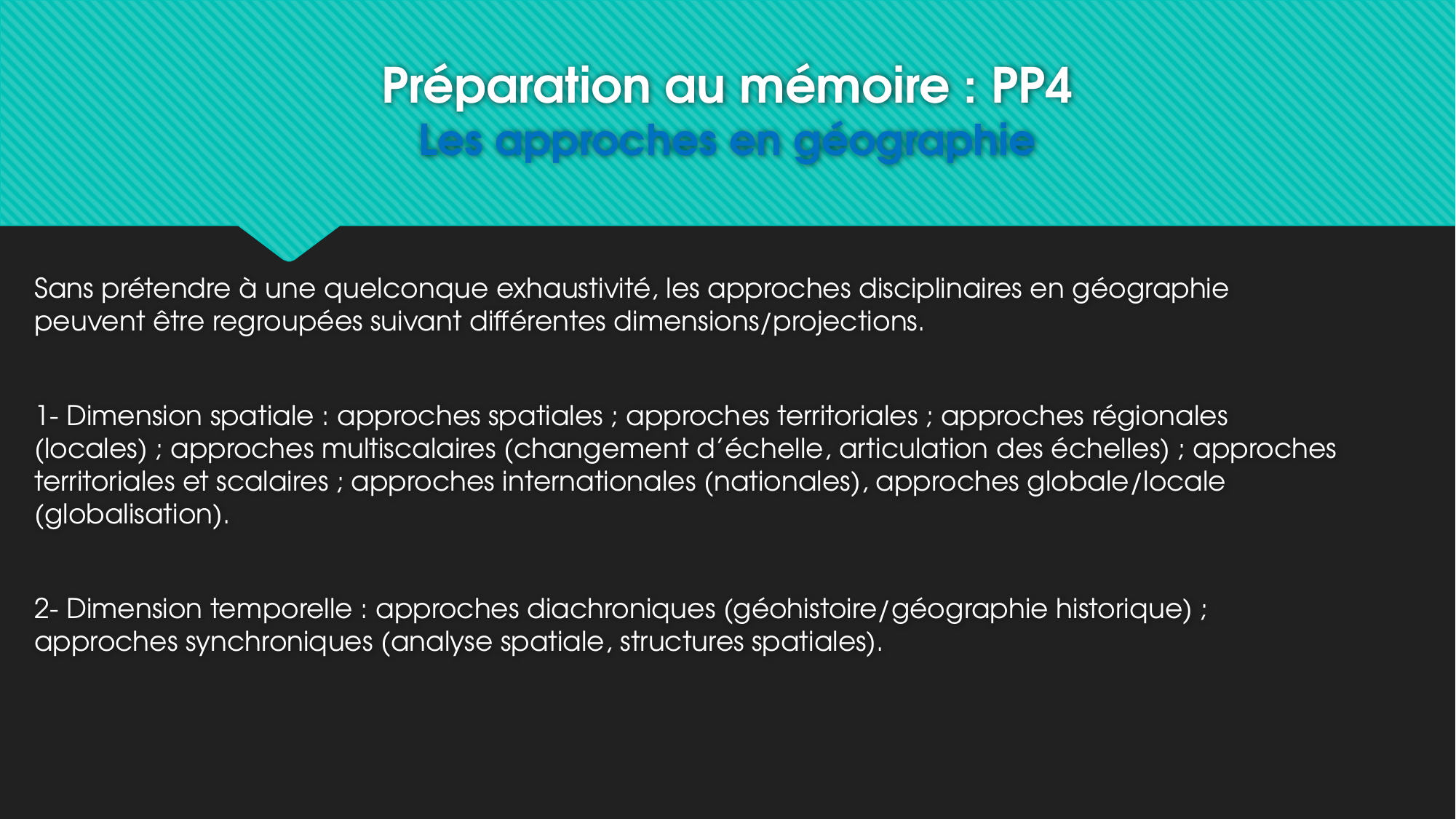

# Préparation au mémoire : PP4 Les approches en géographie
Sans prétendre à une quelconque exhaustivité, les approches disciplinaires en géographie peuvent être regroupées suivant différentes dimensions/projections.

1- Dimension spatiale : approches spatiales ; approches territoriales ; approches régionales (locales) ; approches multiscalaires (changement d’échelle, articulation des échelles) ; approches territoriales et scalaires ; approches internationales (nationales), approches globale/locale (globalisation).

2- Dimension temporelle : approches diachroniques (géohistoire/géographie historique) ; approches synchroniques (analyse spatiale, structures spatiales).